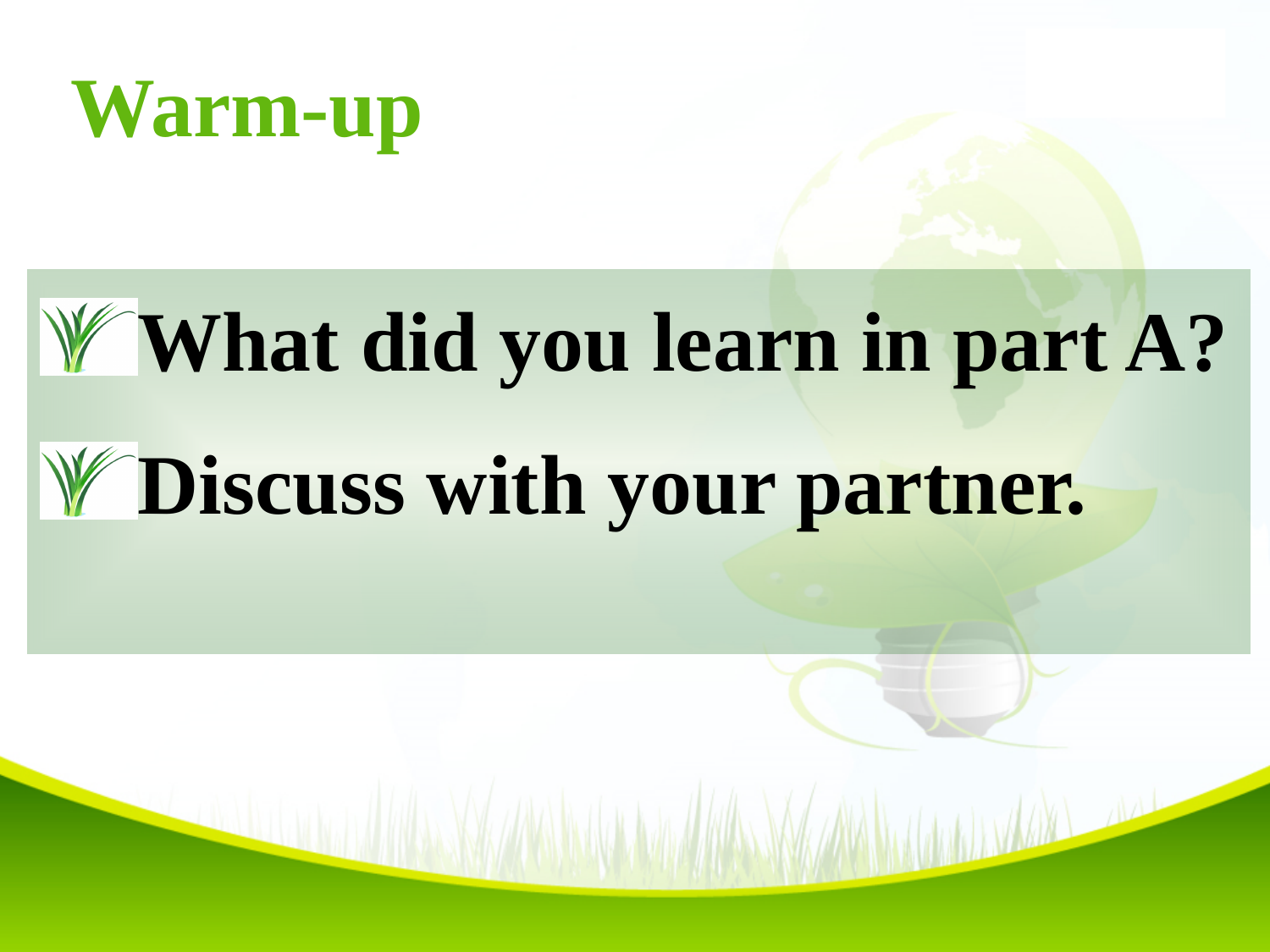

Warm-up
What did you learn in part A?
Discuss with your partner.